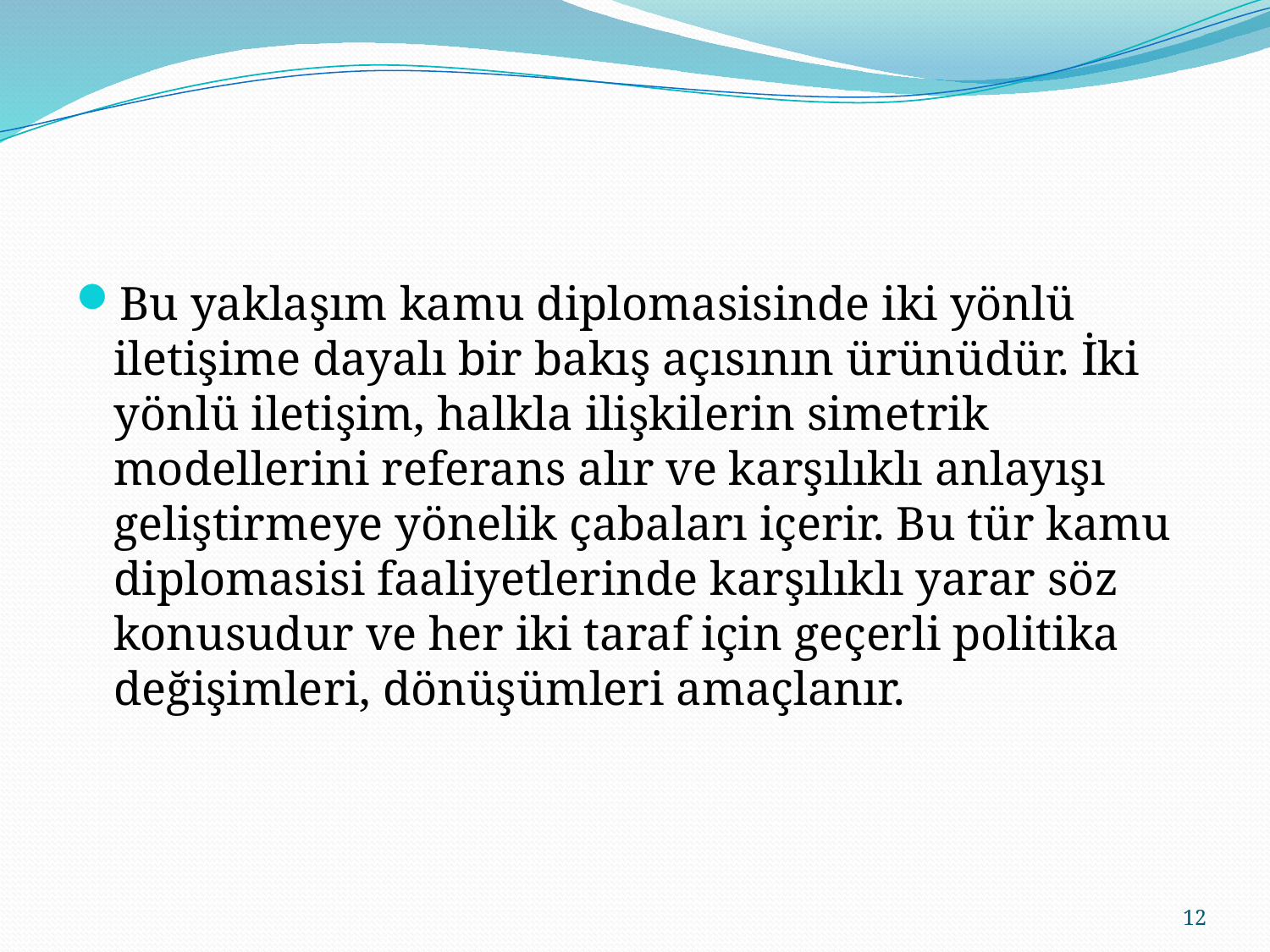

#
Bu yaklaşım kamu diplomasisinde iki yönlü iletişime dayalı bir bakış açısının ürünüdür. İki yönlü iletişim, halkla ilişkilerin simetrik modellerini referans alır ve karşılıklı anlayışı geliştirmeye yönelik çabaları içerir. Bu tür kamu diplomasisi faaliyetlerinde karşılıklı yarar söz konusudur ve her iki taraf için geçerli politika değişimleri, dönüşümleri amaçlanır.

12